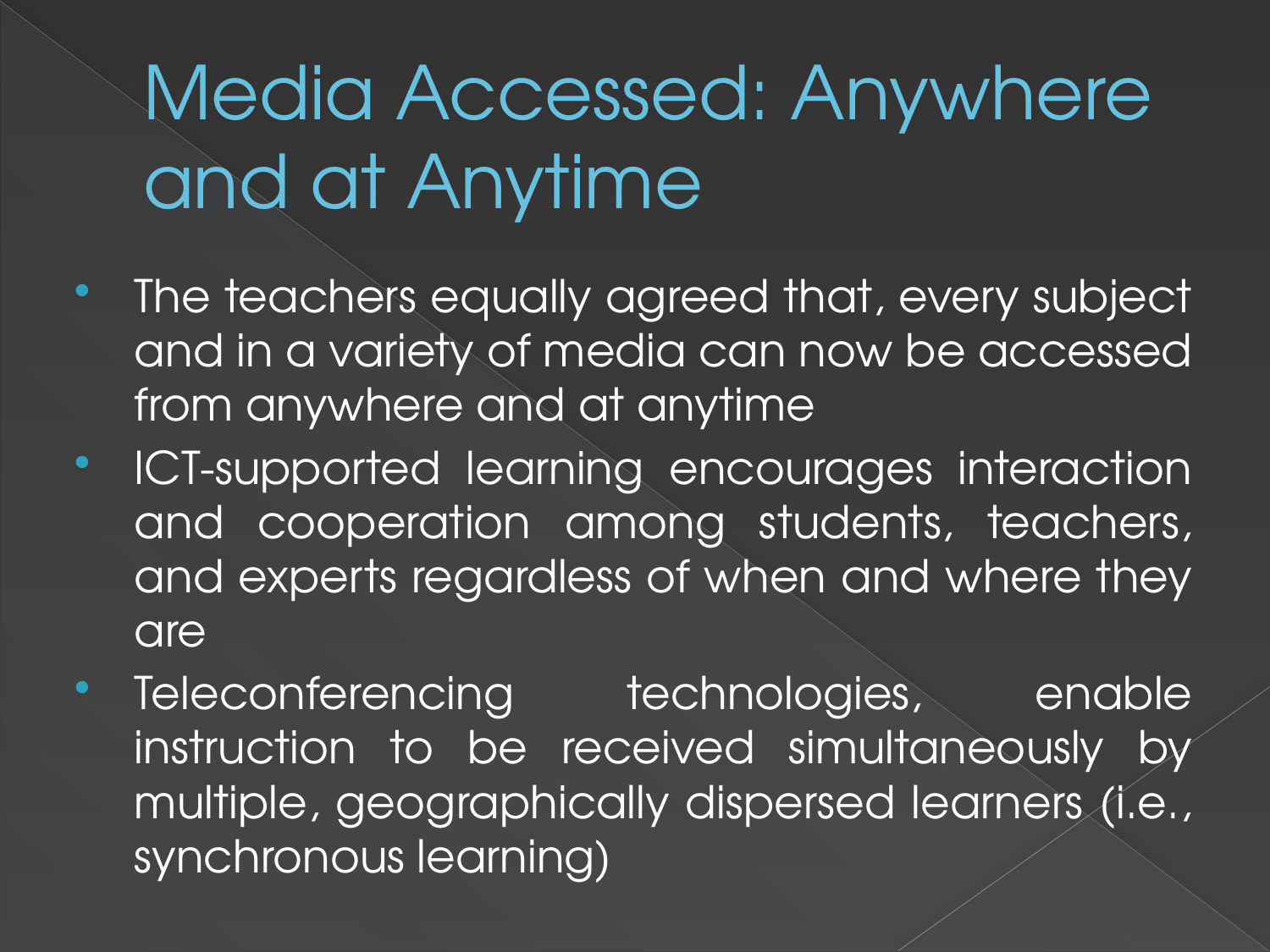

# Media Accessed: Anywhere and at Anytime
The teachers equally agreed that, every subject and in a variety of media can now be accessed from anywhere and at anytime
ICT-supported learning encourages interaction and cooperation among students, teachers, and experts regardless of when and where they are
Teleconferencing technologies, enable instruction to be received simultaneously by multiple, geographically dispersed learners (i.e., synchronous learning)